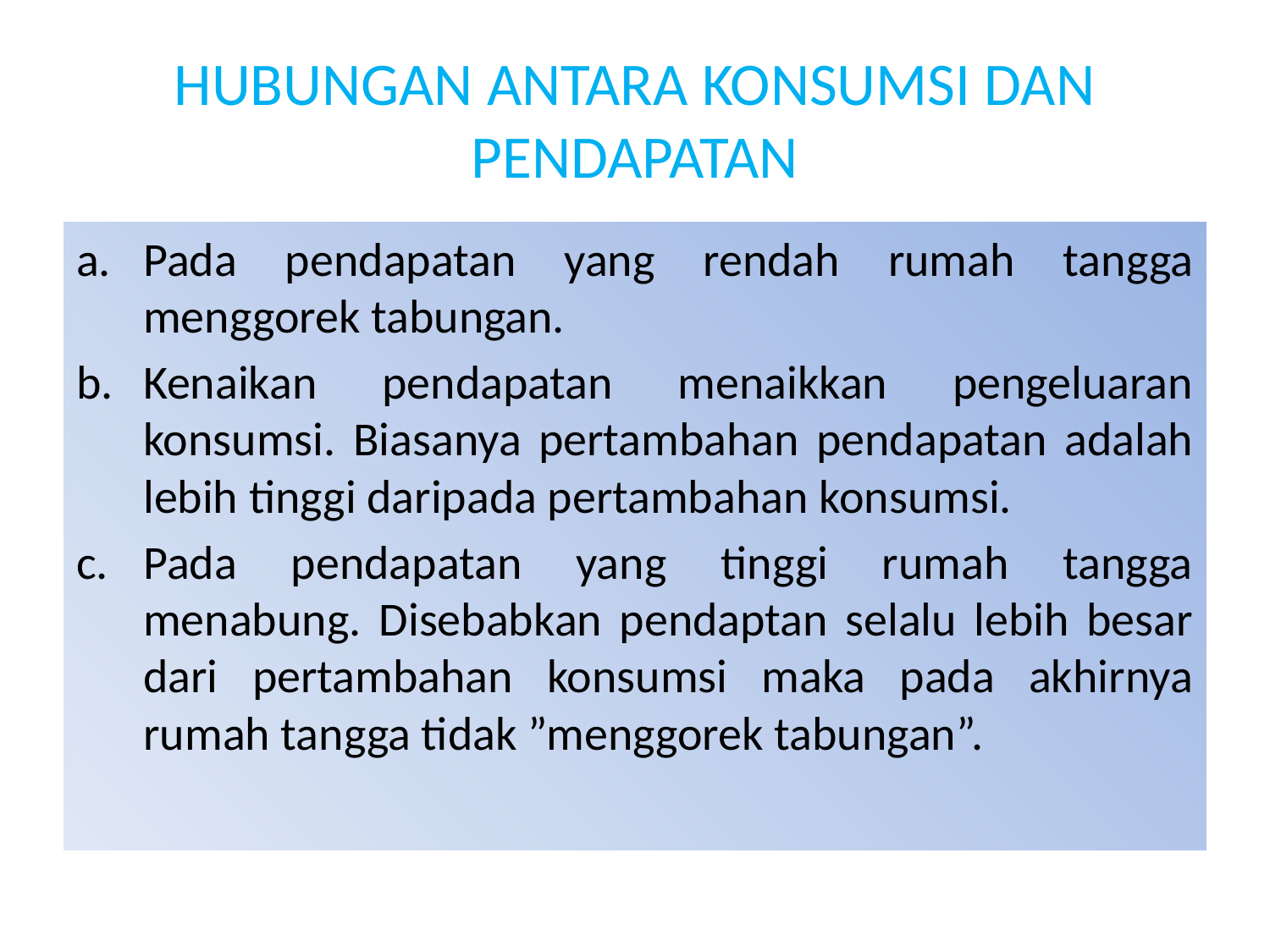

# HUBUNGAN ANTARA KONSUMSI DAN PENDAPATAN
Pada pendapatan yang rendah rumah tangga menggorek tabungan.
Kenaikan pendapatan menaikkan pengeluaran konsumsi. Biasanya pertambahan pendapatan adalah lebih tinggi daripada pertambahan konsumsi.
Pada pendapatan yang tinggi rumah tangga menabung. Disebabkan pendaptan selalu lebih besar dari pertambahan konsumsi maka pada akhirnya rumah tangga tidak ”menggorek tabungan”.